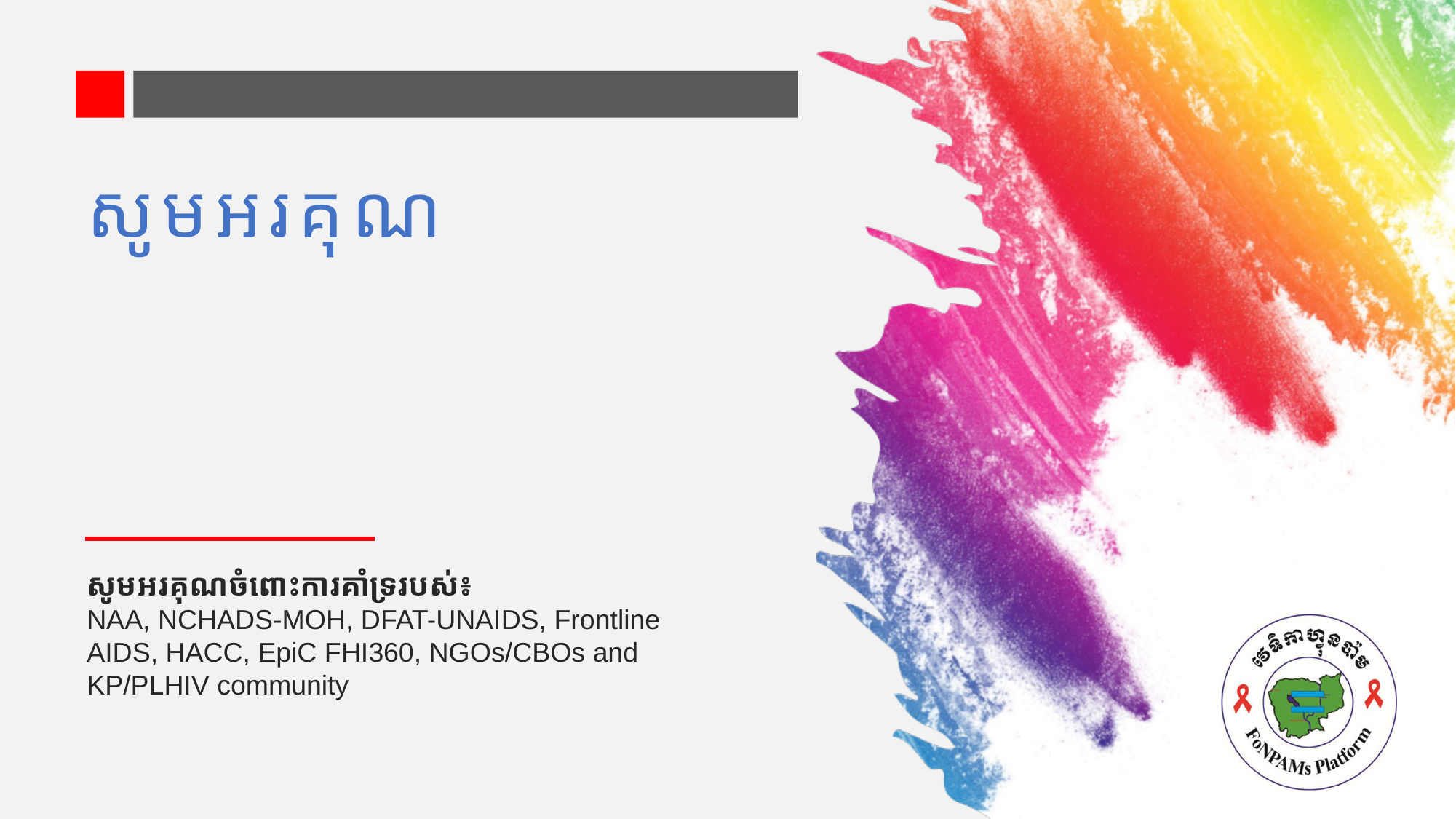

# សូមអរគុណ
សូមអរគុណចំពោះការគាំទ្ររបស់៖
NAA, NCHADS-MOH, DFAT-UNAIDS, Frontline AIDS, HACC, EpiC FHI360, NGOs/CBOs and KP/PLHIV community